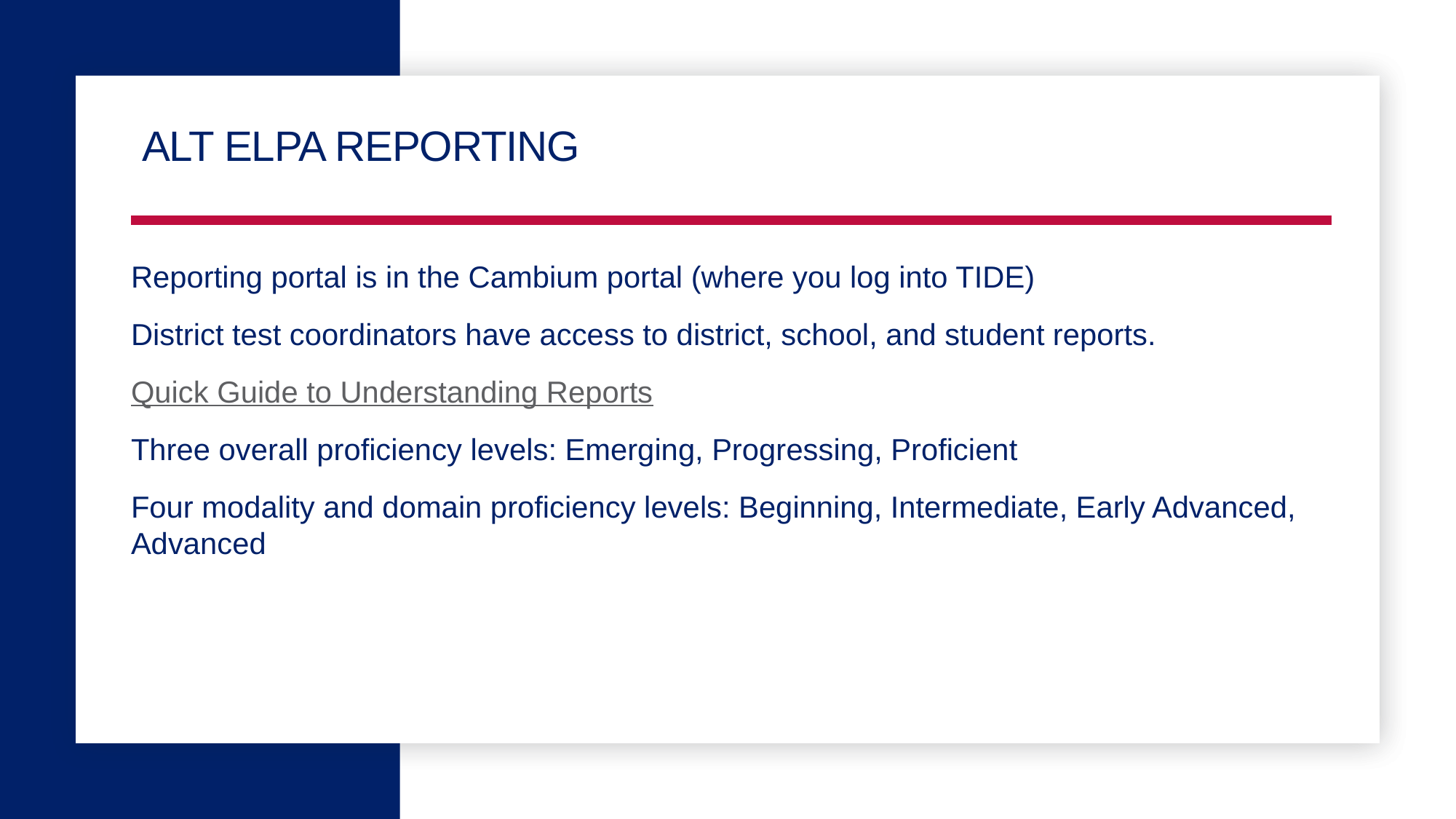

# Alt ELPA reporting
Reporting portal is in the Cambium portal (where you log into TIDE)
District test coordinators have access to district, school, and student reports.
Quick Guide to Understanding Reports
Three overall proficiency levels: Emerging, Progressing, Proficient
Four modality and domain proficiency levels: Beginning, Intermediate, Early Advanced, Advanced